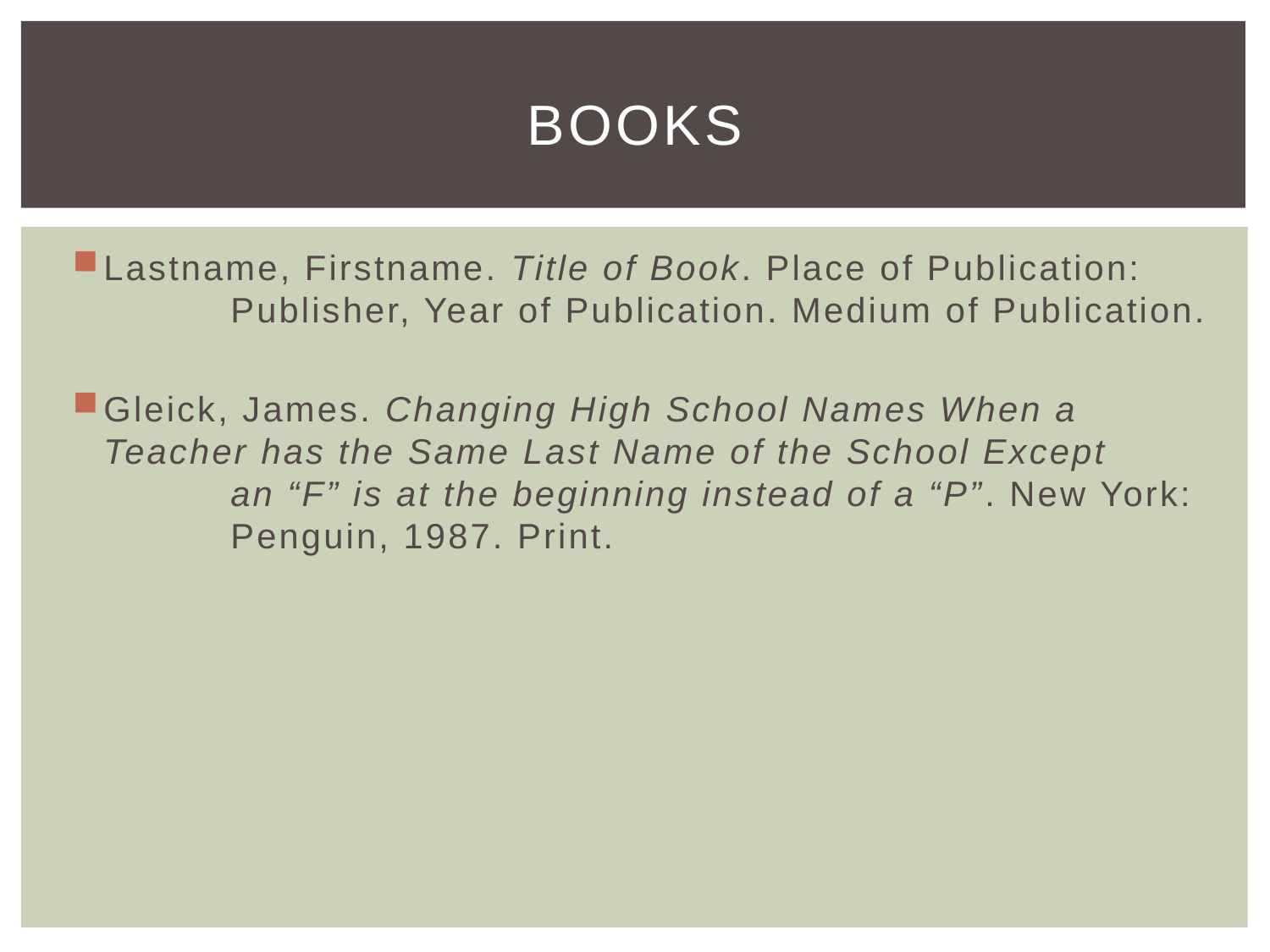

# Books
Lastname, Firstname. Title of Book. Place of Publication: 	Publisher, Year of Publication. Medium of Publication.

Gleick, James. Changing High School Names When a 	Teacher has the Same Last Name of the School Except 	an “F” is at the beginning instead of a “P”. New York: 	Penguin, 1987. Print.